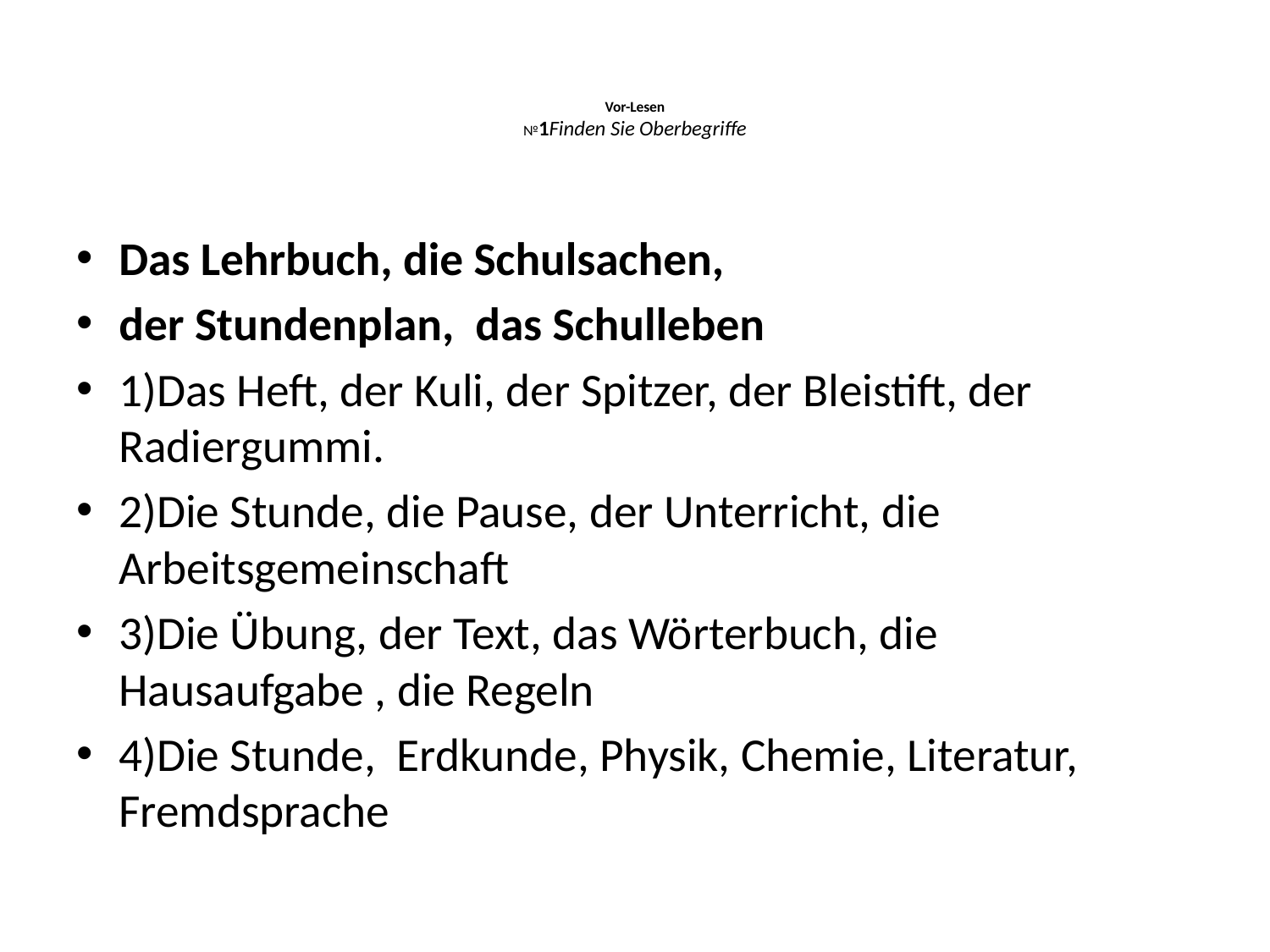

# Vor-Lesen №1Finden Sie Oberbegriffe
Das Lehrbuch, die Schulsachen,
der Stundenplan,  das Schulleben
1)Das Heft, der Kuli, der Spitzer, der Bleistift, der Radiergummi.
2)Die Stunde, die Pause, der Unterricht, die Arbeitsgemeinschaft
3)Die Übung, der Text, das Wörterbuch, die Hausaufgabe , die Regeln
4)Die Stunde,  Erdkunde, Physik, Chemie, Literatur, Fremdsprache